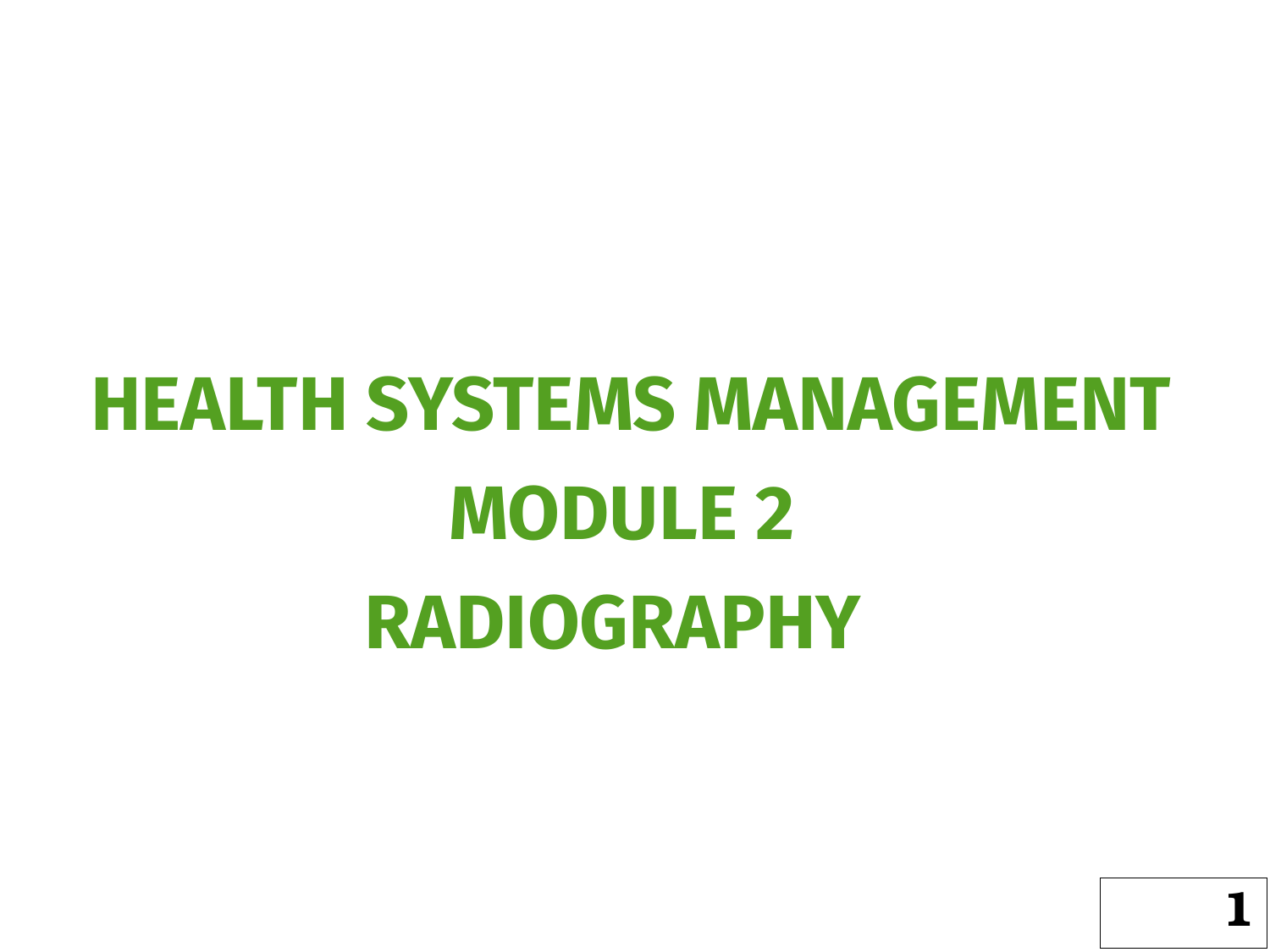

HEALTH SYSTEMS MANAGEMENT
MODULE 2
RADIOGRAPHY

1